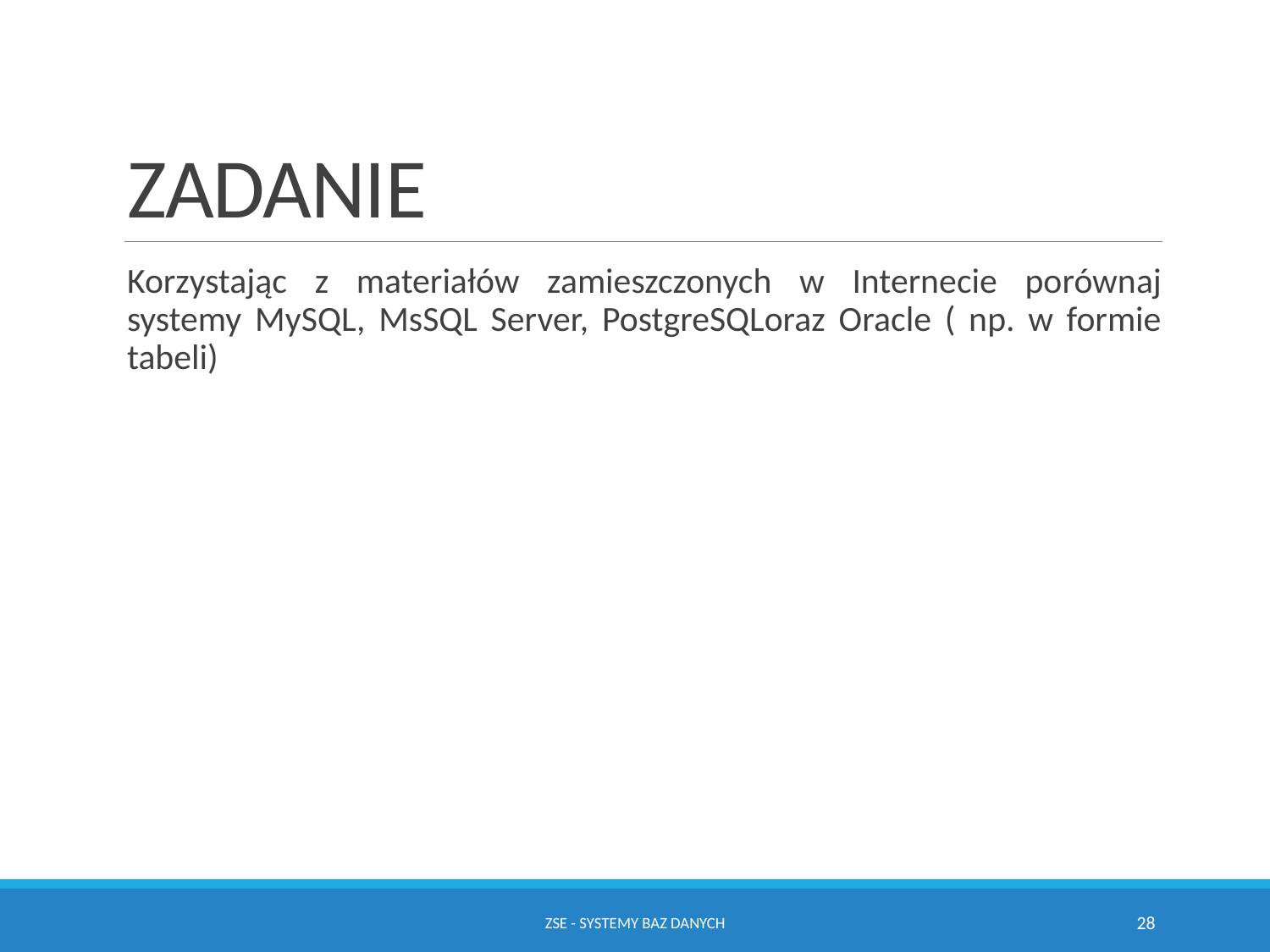

# ZADANIE
Korzystając z materiałów zamieszczonych w Internecie porównaj systemy MySQL, MsSQL Server, PostgreSQLoraz Oracle ( np. w formie tabeli)

ZSE - Systemy baz danych
28